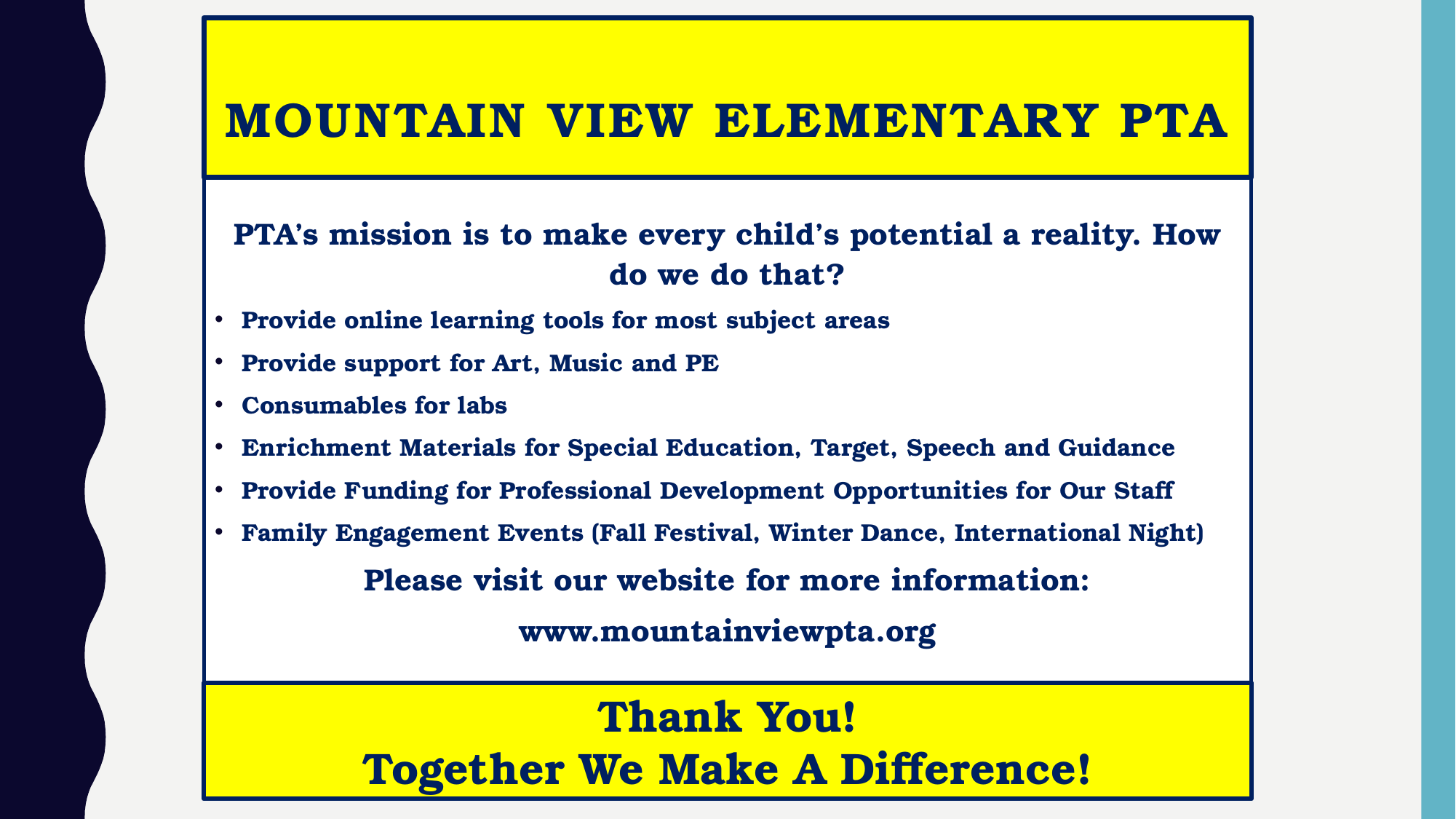

# Mountain View Elementary PTA
PTA’s mission is to make every child’s potential a reality. How do we do that?
Provide online learning tools for most subject areas
Provide support for Art, Music and PE
Consumables for labs
Enrichment Materials for Special Education, Target, Speech and Guidance
Provide Funding for Professional Development Opportunities for Our Staff
Family Engagement Events (Fall Festival, Winter Dance, International Night)
Please visit our website for more information:
www.mountainviewpta.org
Thank You!
Together We Make A Difference!